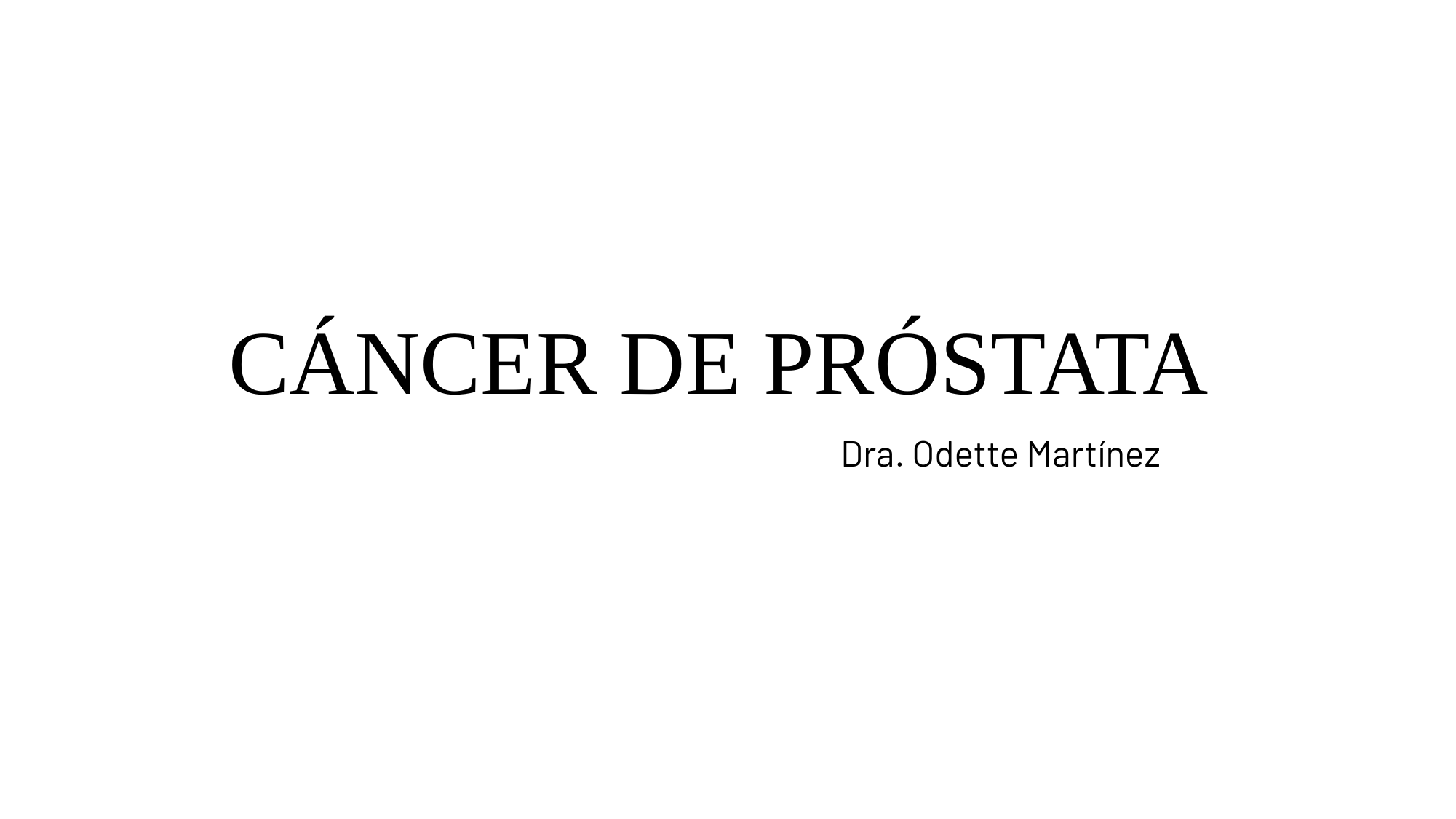

# CÁNCER DE PRÓSTATA
                                                                            Dra. Odette Martínez